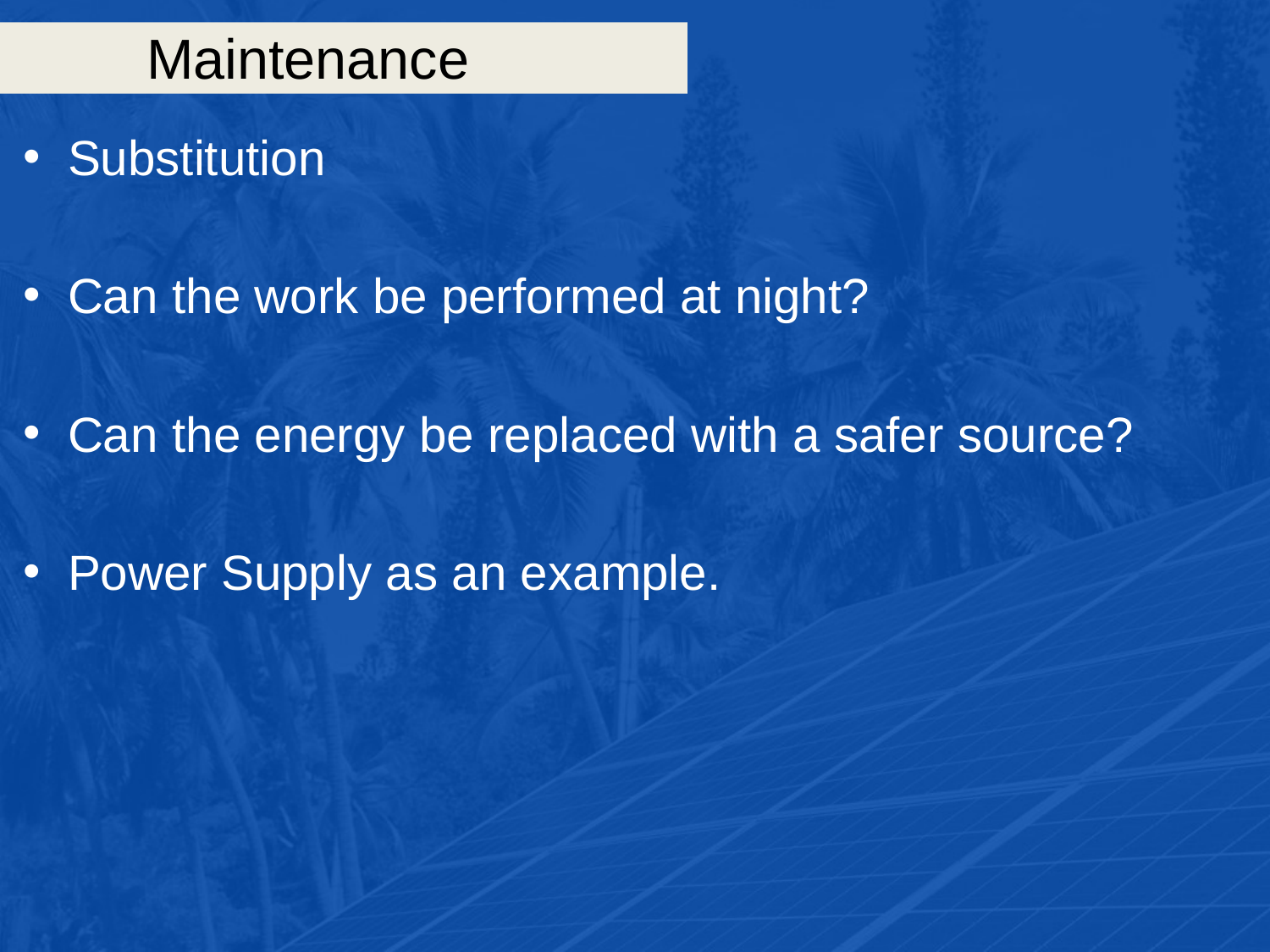

# Maintenance
Substitution

Can the work be performed at night?

Can the energy be replaced with a safer source?

Power Supply as an example.